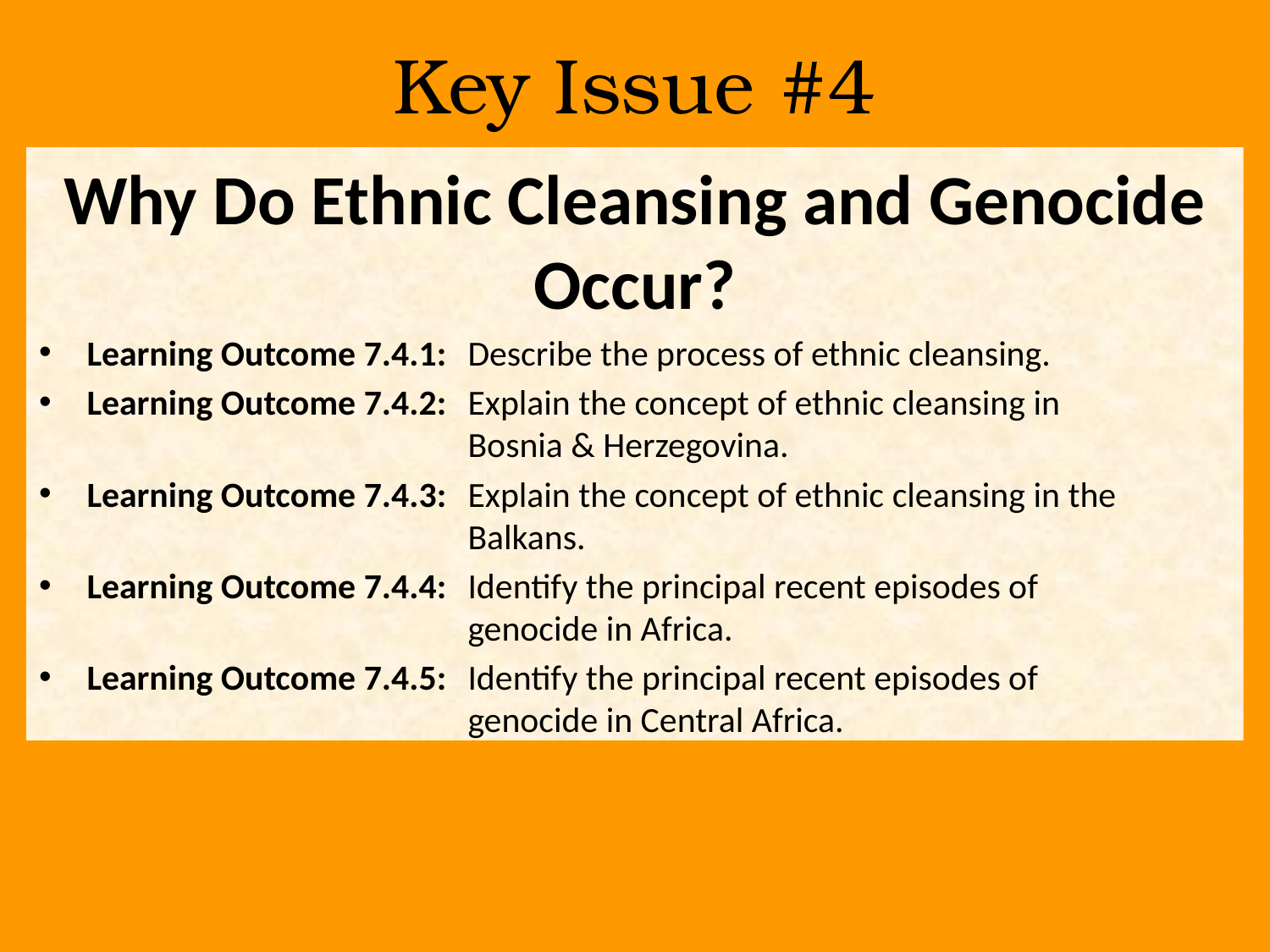

# Key Issue #4
Why Do Ethnic Cleansing and Genocide Occur?
Learning Outcome 7.4.1:	Describe the process of ethnic cleansing.
Learning Outcome 7.4.2:	Explain the concept of ethnic cleansing in 					Bosnia & Herzegovina.
Learning Outcome 7.4.3:	Explain the concept of ethnic cleansing in the 				Balkans.
Learning Outcome 7.4.4:	Identify the principal recent episodes of 					genocide in Africa.
Learning Outcome 7.4.5:	Identify the principal recent episodes of 					genocide in Central Africa.